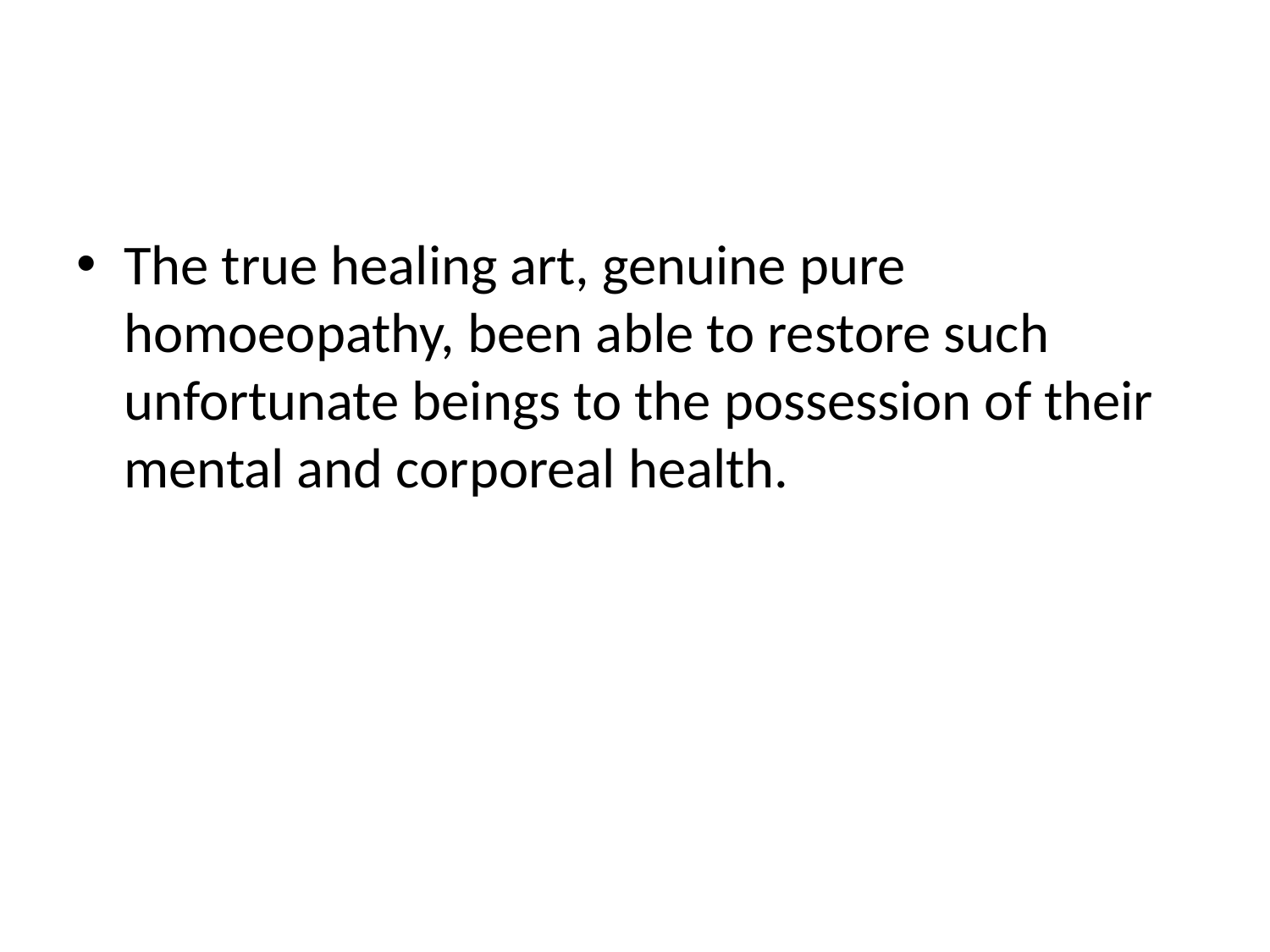

#
The true healing art, genuine pure homoeopathy, been able to restore such unfortunate beings to the possession of their mental and corporeal health.